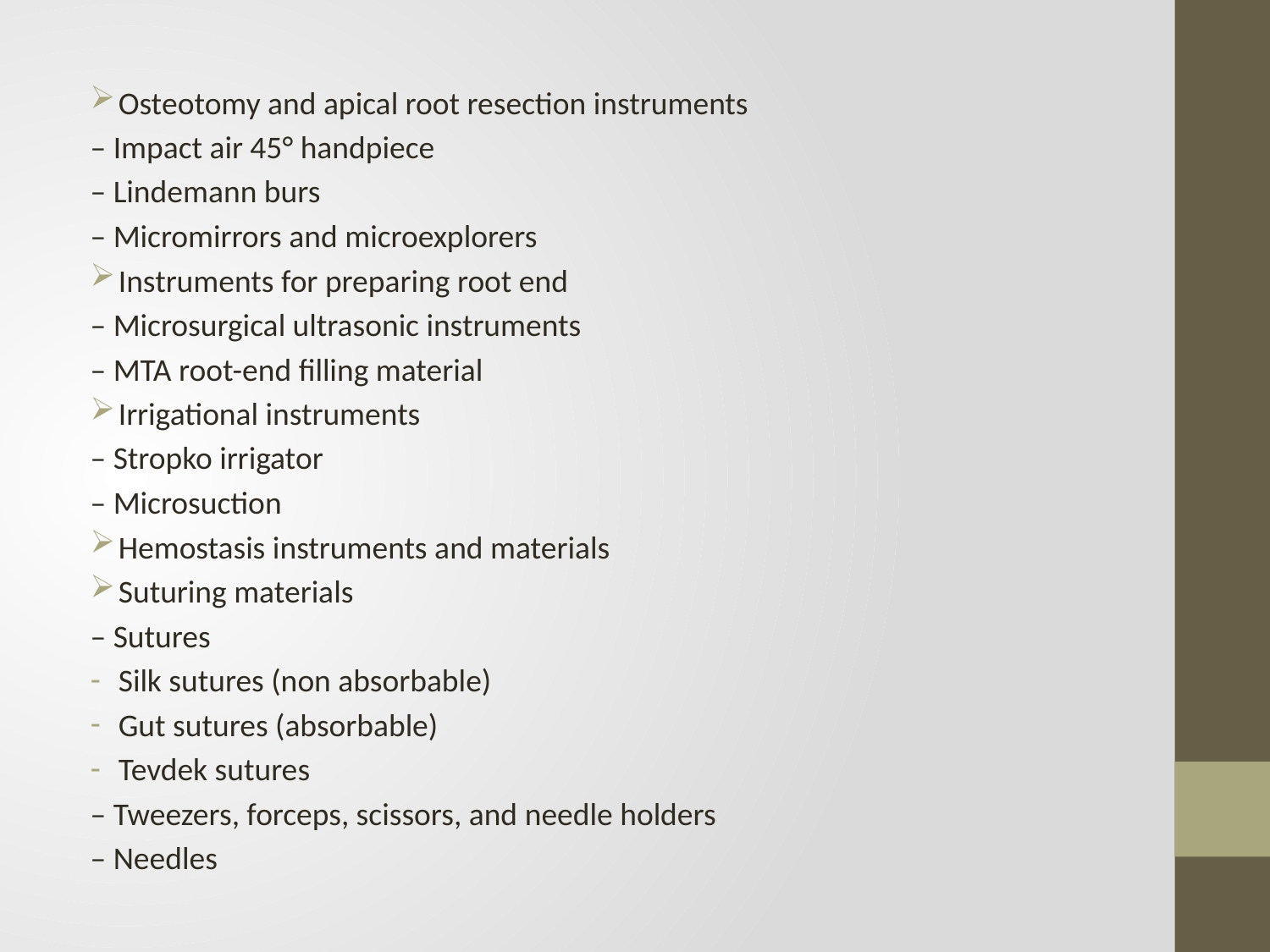

Osteotomy and apical root resection instruments
– Impact air 45° handpiece
– Lindemann burs
– Micromirrors and microexplorers
Instruments for preparing root end
– Microsurgical ultrasonic instruments
– MTA root-end filling material
Irrigational instruments
– Stropko irrigator
– Microsuction
Hemostasis instruments and materials
Suturing materials
– Sutures
Silk sutures (non absorbable)
Gut sutures (absorbable)
Tevdek sutures
– Tweezers, forceps, scissors, and needle holders
– Needles